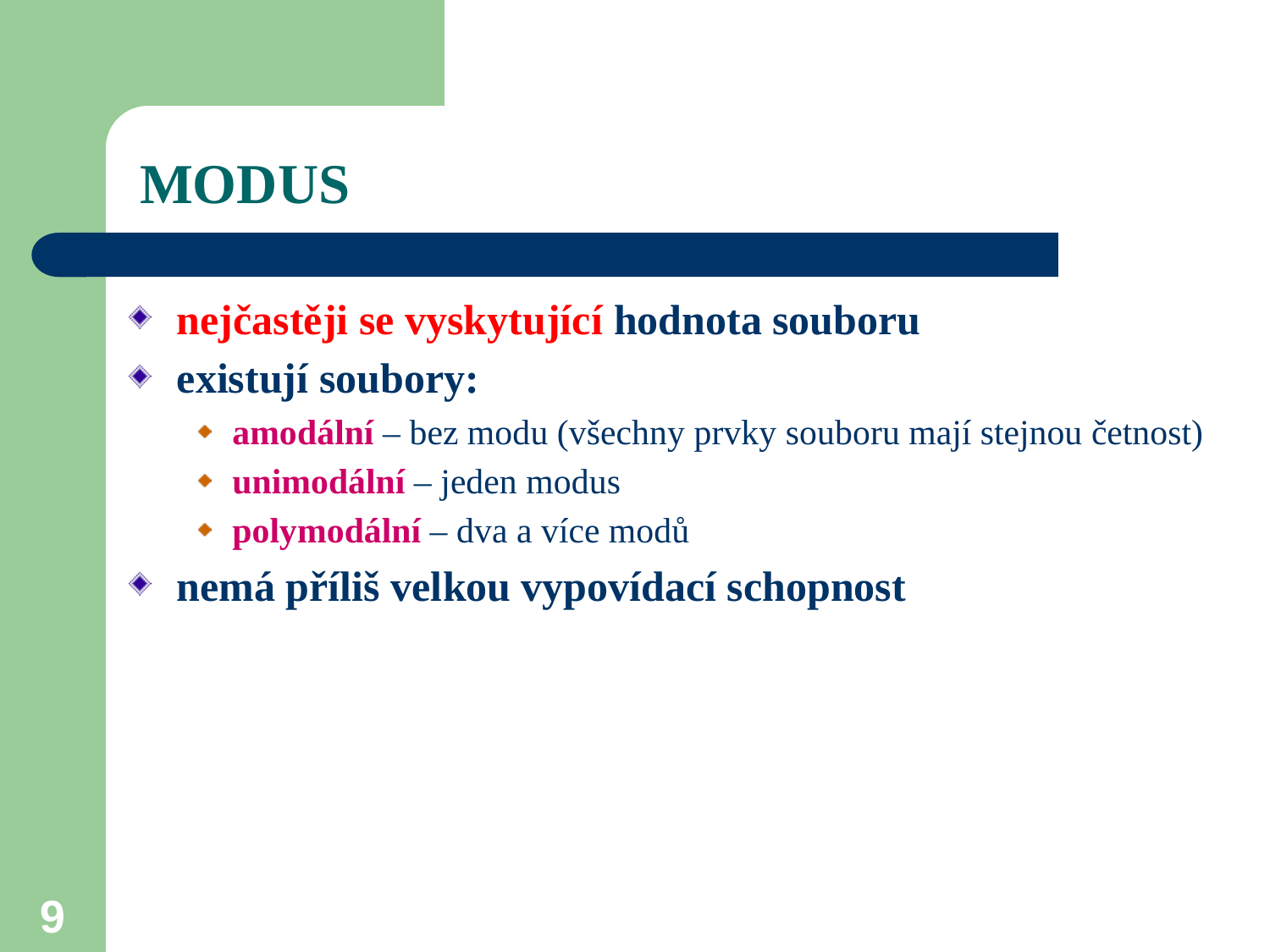

# MODUS
nejčastěji se vyskytující hodnota souboru
existují soubory:
amodální – bez modu (všechny prvky souboru mají stejnou četnost)
unimodální – jeden modus
polymodální – dva a více modů
nemá příliš velkou vypovídací schopnost
9